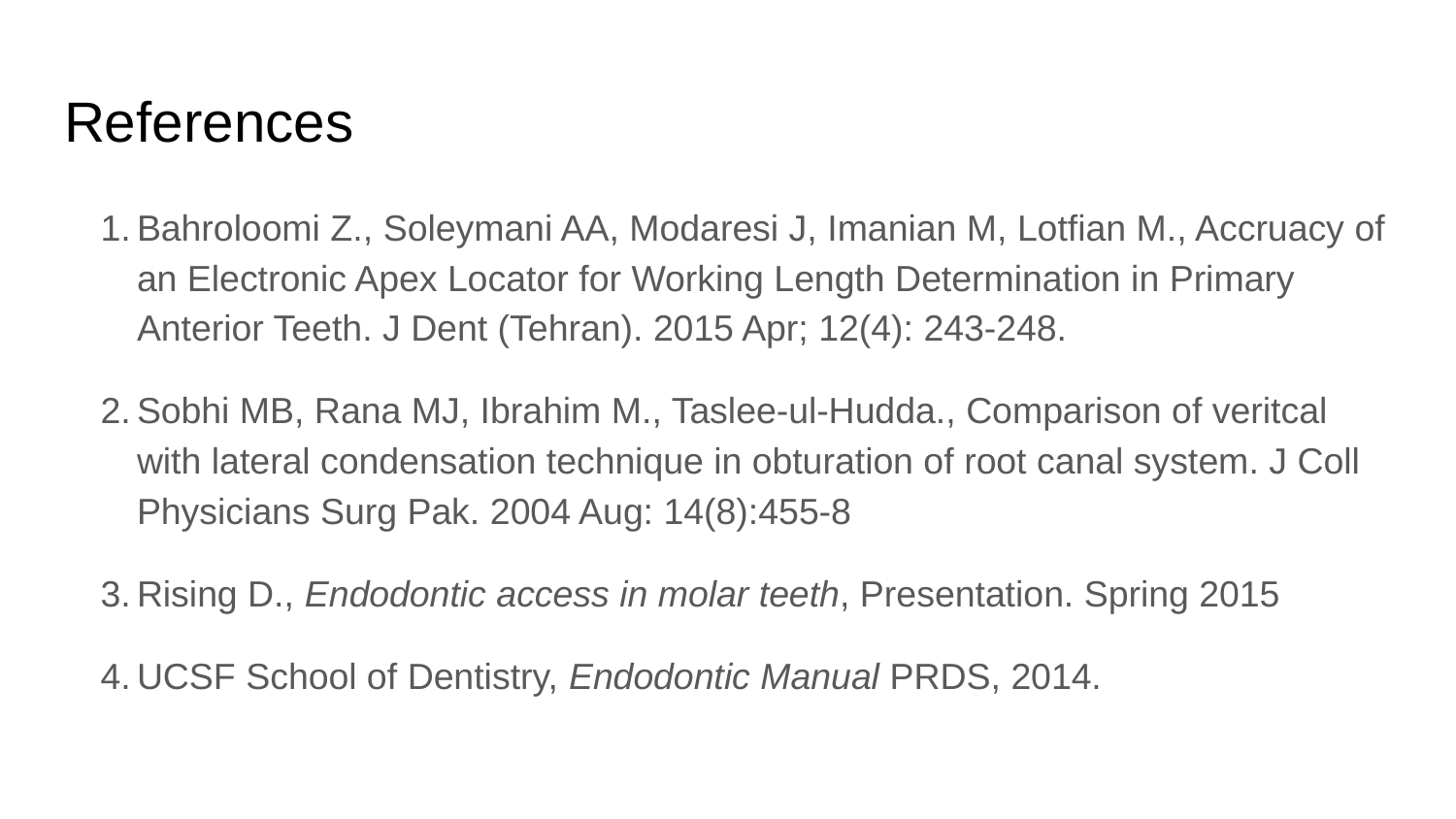

# References
Bahroloomi Z., Soleymani AA, Modaresi J, Imanian M, Lotfian M., Accruacy of an Electronic Apex Locator for Working Length Determination in Primary Anterior Teeth. J Dent (Tehran). 2015 Apr; 12(4): 243-248.
Sobhi MB, Rana MJ, Ibrahim M., Taslee-ul-Hudda., Comparison of veritcal with lateral condensation technique in obturation of root canal system. J Coll Physicians Surg Pak. 2004 Aug: 14(8):455-8
Rising D., Endodontic access in molar teeth, Presentation. Spring 2015
UCSF School of Dentistry, Endodontic Manual PRDS, 2014.